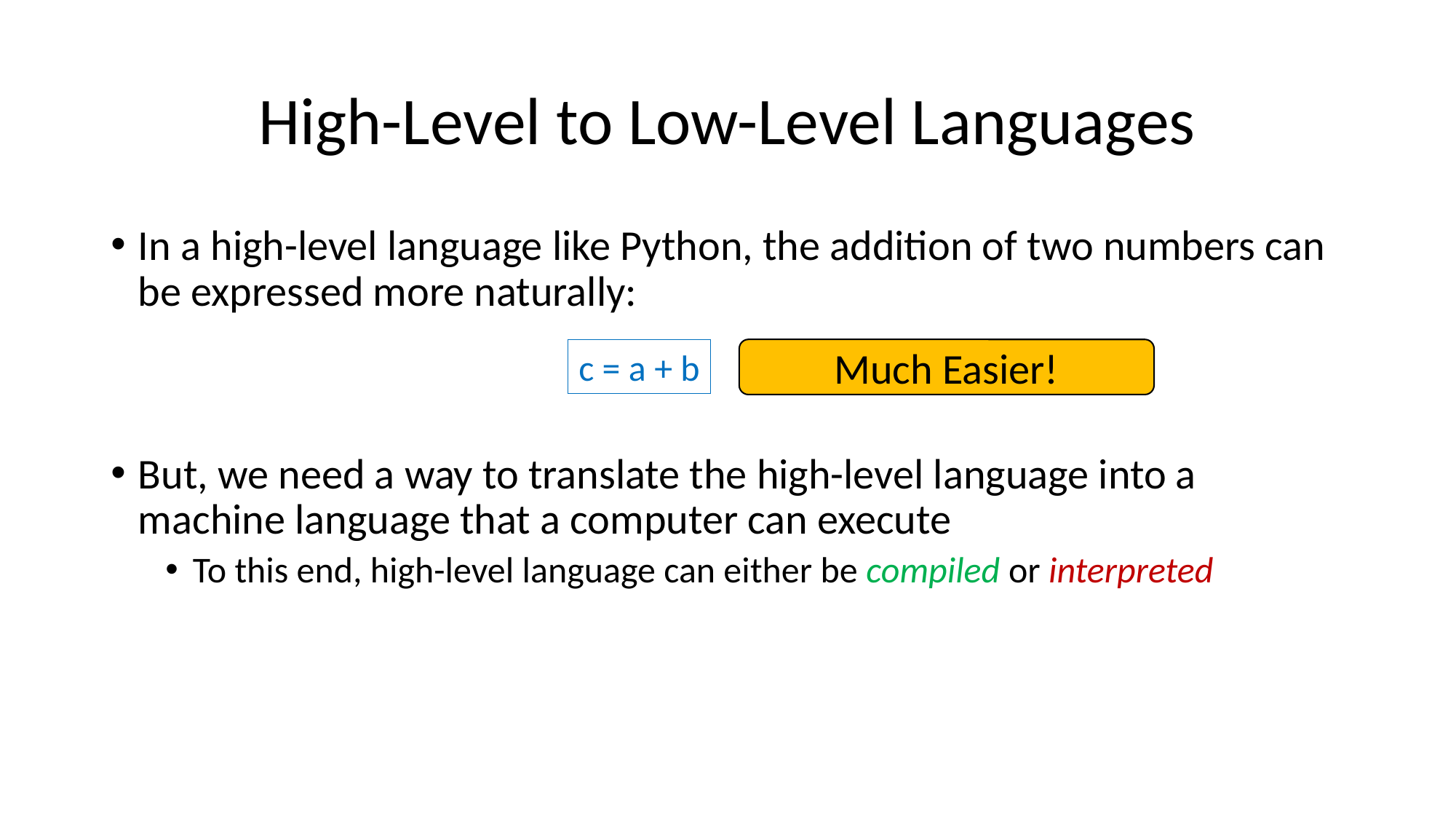

# High-Level to Low-Level Languages
In a high-level language like Python, the addition of two numbers can be expressed more naturally:

But, we need a way to translate the high-level language into a machine language that a computer can execute
To this end, high-level language can either be compiled or interpreted

c = a + b
Much Easier!